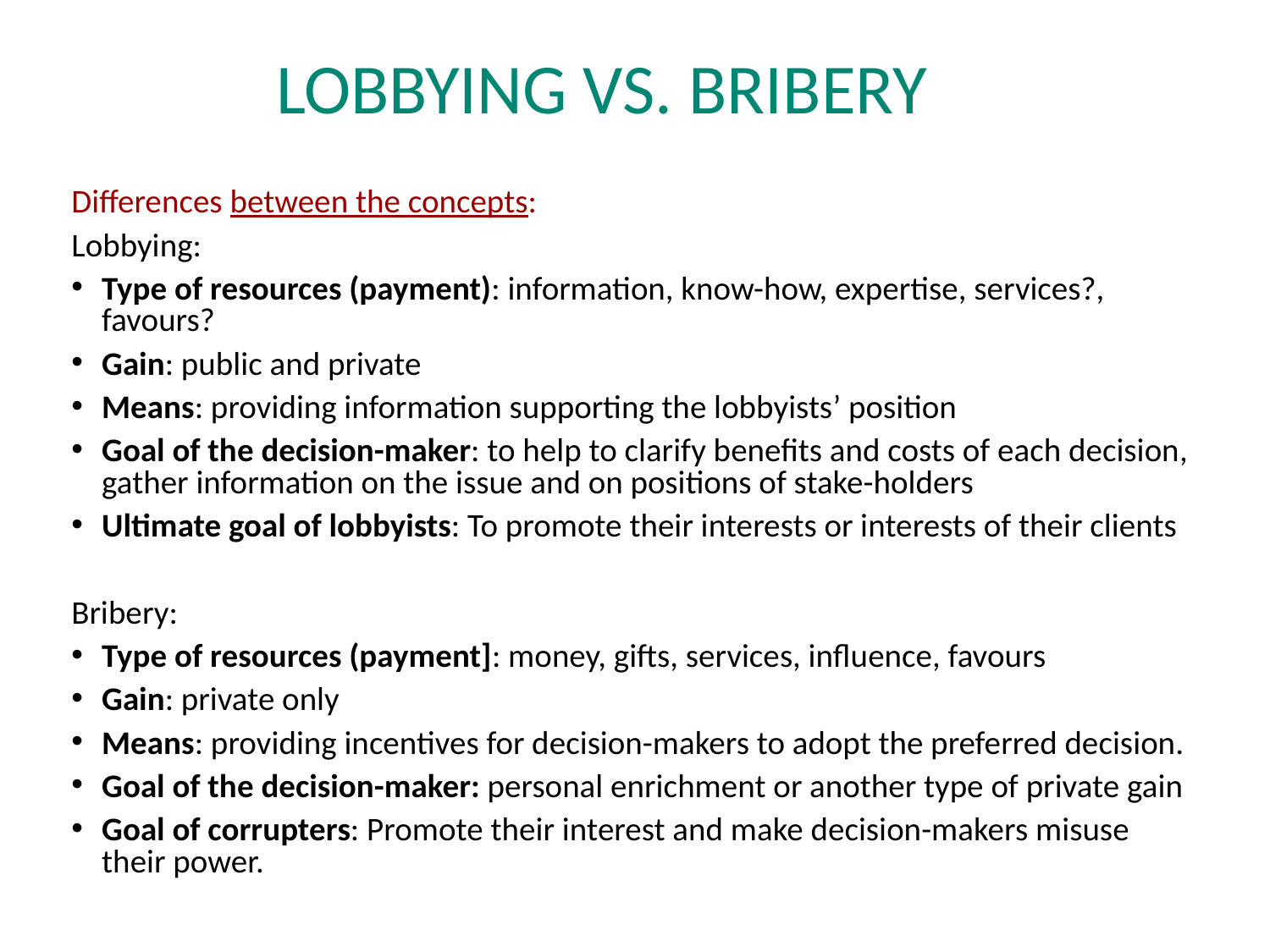

# Lobbying vs. bribery
Differences between the concepts:
Lobbying:
Type of resources (payment): information, know-how, expertise, services?, favours?
Gain: public and private
Means: providing information supporting the lobbyists’ position
Goal of the decision-maker: to help to clarify benefits and costs of each decision, gather information on the issue and on positions of stake-holders
Ultimate goal of lobbyists: To promote their interests or interests of their clients

Bribery:
Type of resources (payment]: money, gifts, services, influence, favours
Gain: private only
Means: providing incentives for decision-makers to adopt the preferred decision.
Goal of the decision-maker: personal enrichment or another type of private gain
Goal of corrupters: Promote their interest and make decision-makers misuse their power.